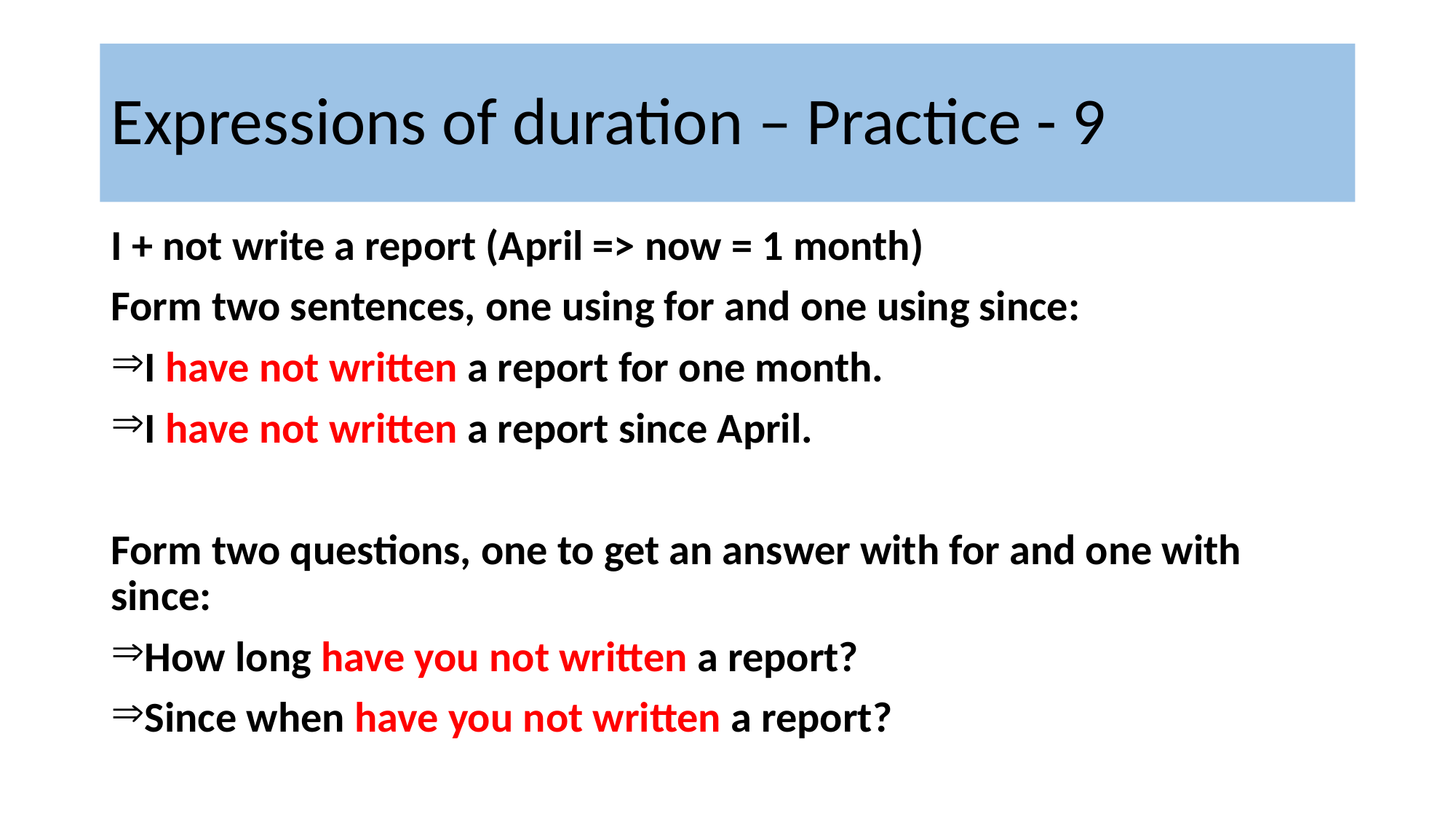

# Expressions of duration – Practice - 9
I + not write a report (April => now = 1 month)
Form two sentences, one using for and one using since:
I have not written a report for one month.
I have not written a report since April.

Form two questions, one to get an answer with for and one with since:
How long have you not written a report?
Since when have you not written a report?